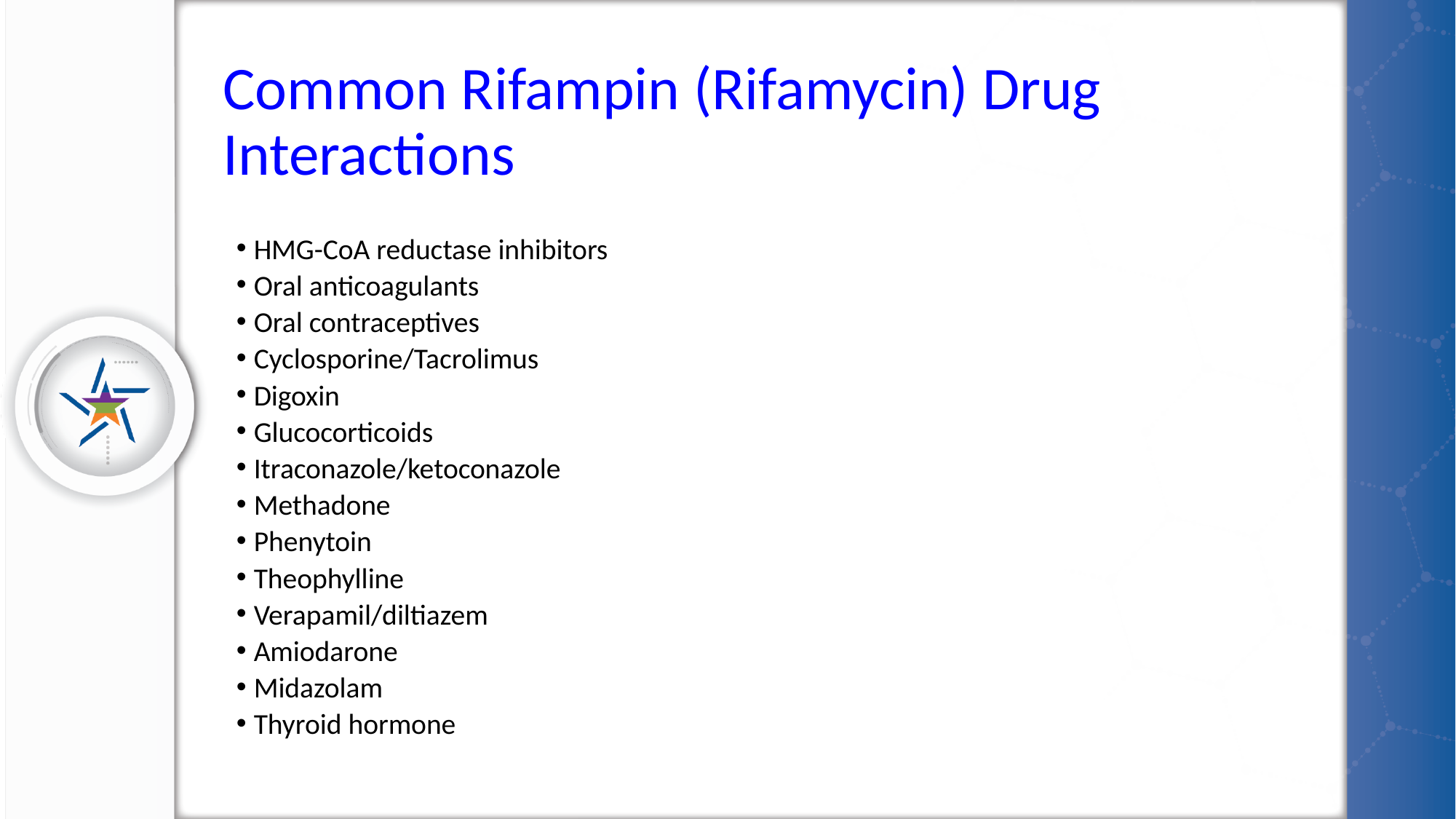

# Common Rifampin (Rifamycin) Drug Interactions
HMG-CoA reductase inhibitors
Oral anticoagulants
Oral contraceptives
Cyclosporine/Tacrolimus
Digoxin
Glucocorticoids
Itraconazole/ketoconazole
Methadone
Phenytoin
Theophylline
Verapamil/diltiazem
Amiodarone
Midazolam
Thyroid hormone